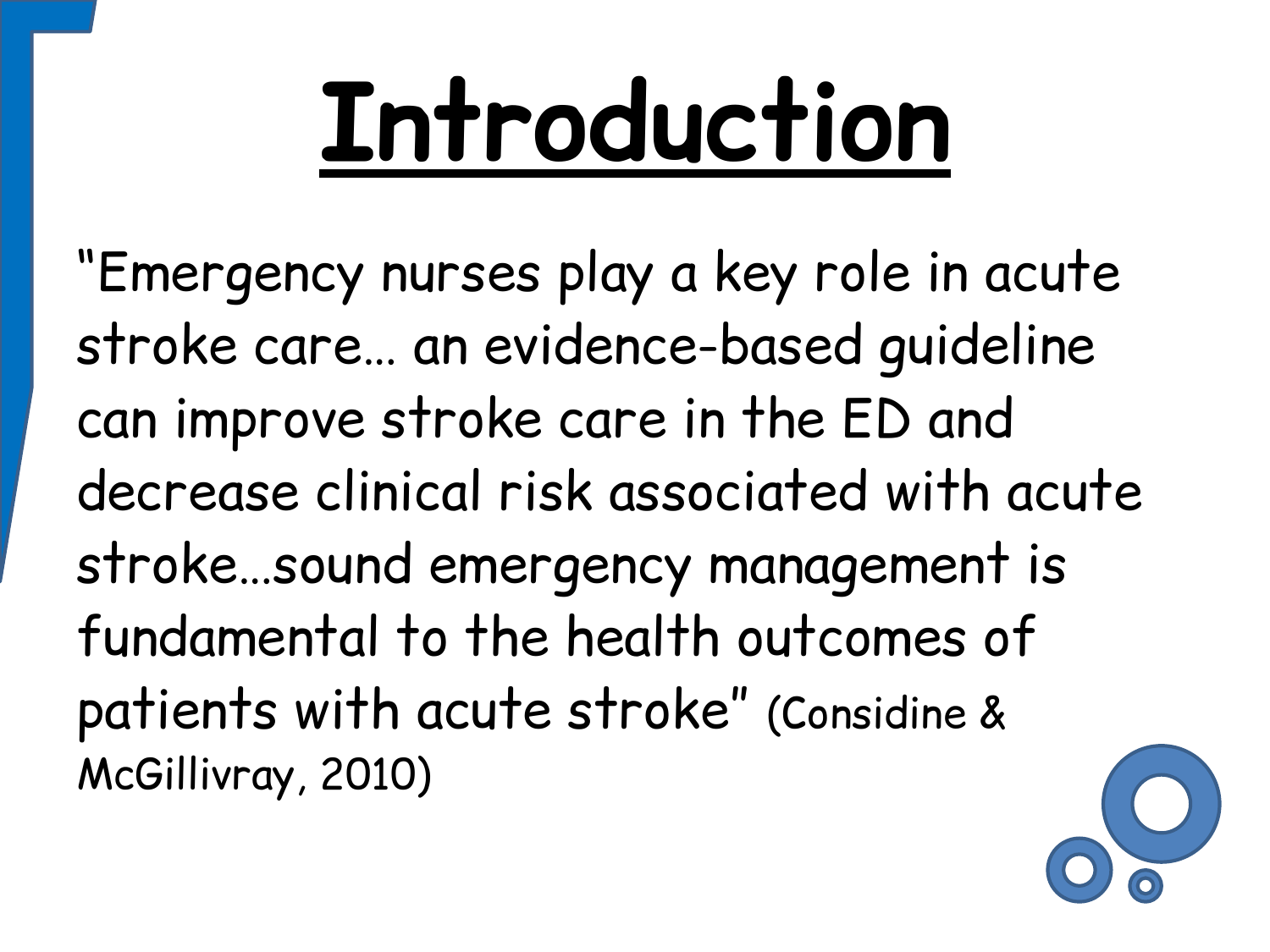

# Introduction
“Emergency nurses play a key role in acute stroke care… an evidence-based guideline can improve stroke care in the ED and decrease clinical risk associated with acute stroke…sound emergency management is fundamental to the health outcomes of patients with acute stroke” (Considine & McGillivray, 2010)